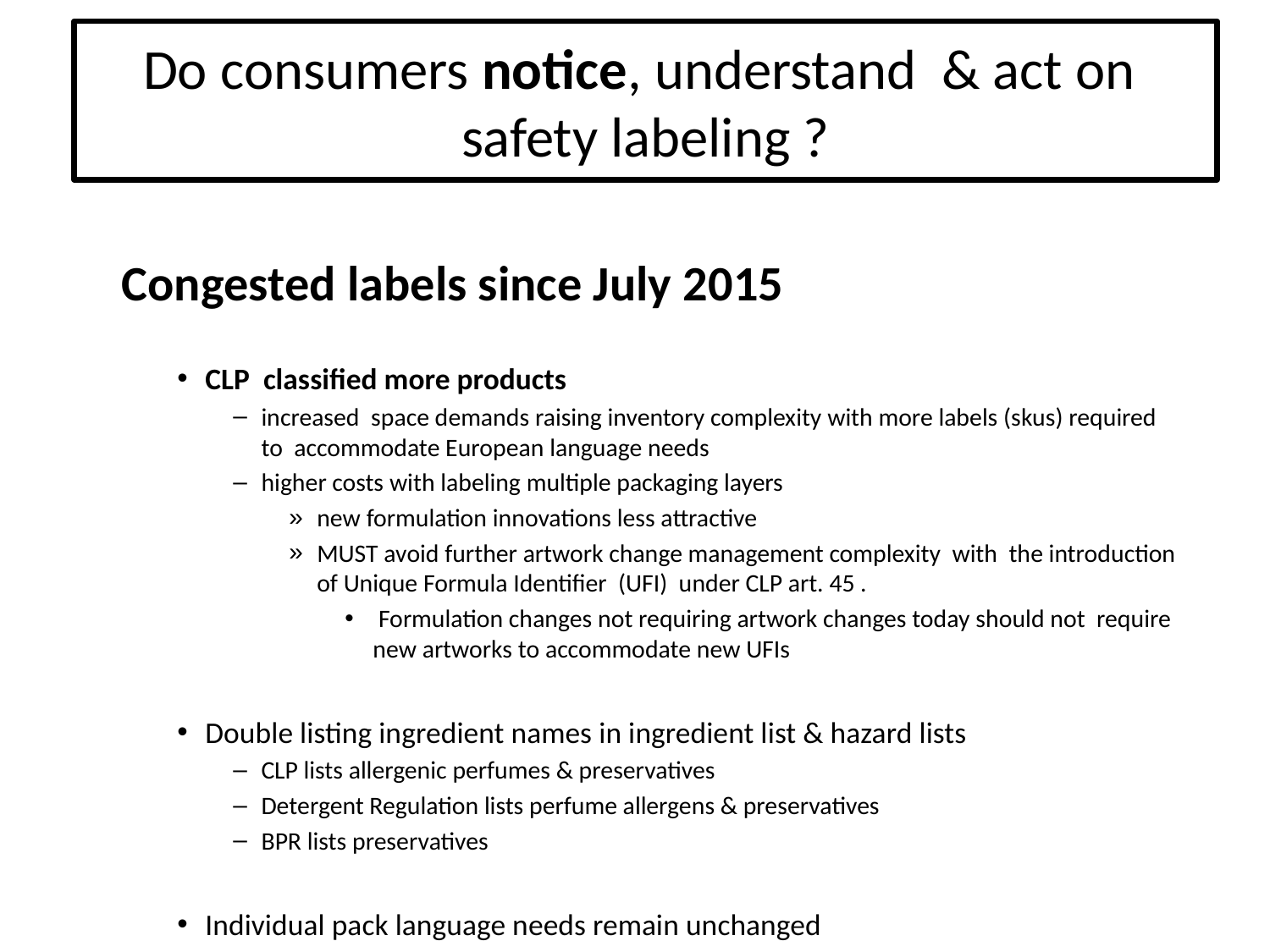

Do consumers notice, understand  & act on  safety labeling ?

Congested labels since July 2015

CLP  classified more products
increased  space demands raising inventory complexity with more labels (skus) required to  accommodate European language needs
higher costs with labeling multiple packaging layers
new formulation innovations less attractive
MUST avoid further artwork change management complexity  with  the introduction of Unique Formula Identifier  (UFI)  under CLP art. 45 .
 Formulation changes not requiring artwork changes today should not  require new artworks to accommodate new UFIs

Double listing ingredient names in ingredient list & hazard lists
CLP lists allergenic perfumes & preservatives
Detergent Regulation lists perfume allergens & preservatives
BPR lists preservatives

Individual pack language needs remain unchanged
– multi-lingual labels  are CRITICAL to European business models